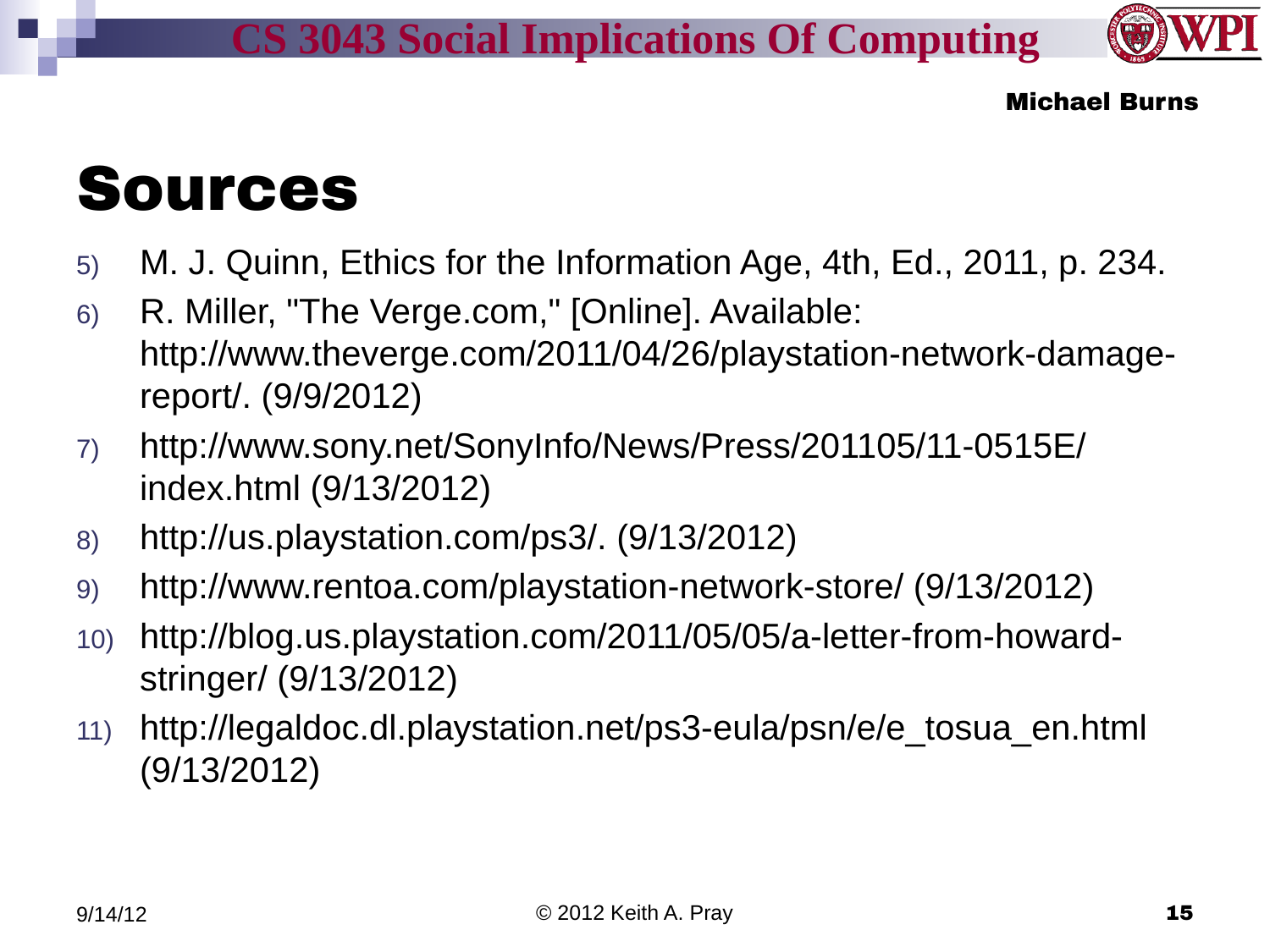

Michael Burns
# Sources
M. J. Quinn, Ethics for the Information Age, 4th, Ed., 2011, p. 234.
R. Miller, "The Verge.com," [Online]. Available: http://www.theverge.com/2011/04/26/playstation-network-damage-report/. (9/9/2012)
http://www.sony.net/SonyInfo/News/Press/201105/11-0515E/index.html (9/13/2012)
http://us.playstation.com/ps3/. (9/13/2012)
http://www.rentoa.com/playstation-network-store/ (9/13/2012)
http://blog.us.playstation.com/2011/05/05/a-letter-from-howard-stringer/ (9/13/2012)
http://legaldoc.dl.playstation.net/ps3-eula/psn/e/e_tosua_en.html (9/13/2012)
9/14/12
© 2012 Keith A. Pray
15